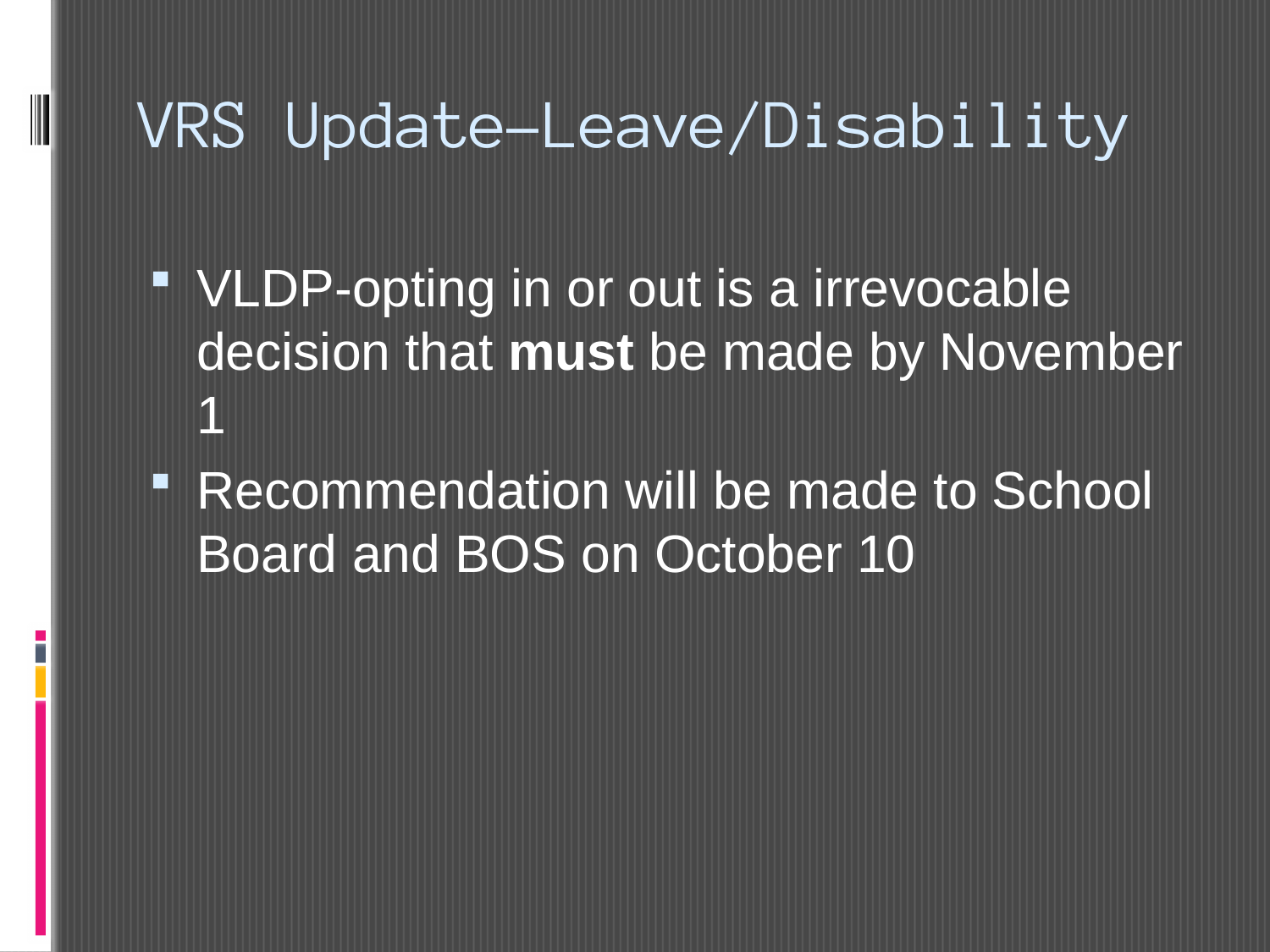

# VRS Update-Leave/Disability
VLDP-opting in or out is a irrevocable decision that must be made by November 1
Recommendation will be made to School Board and BOS on October 10